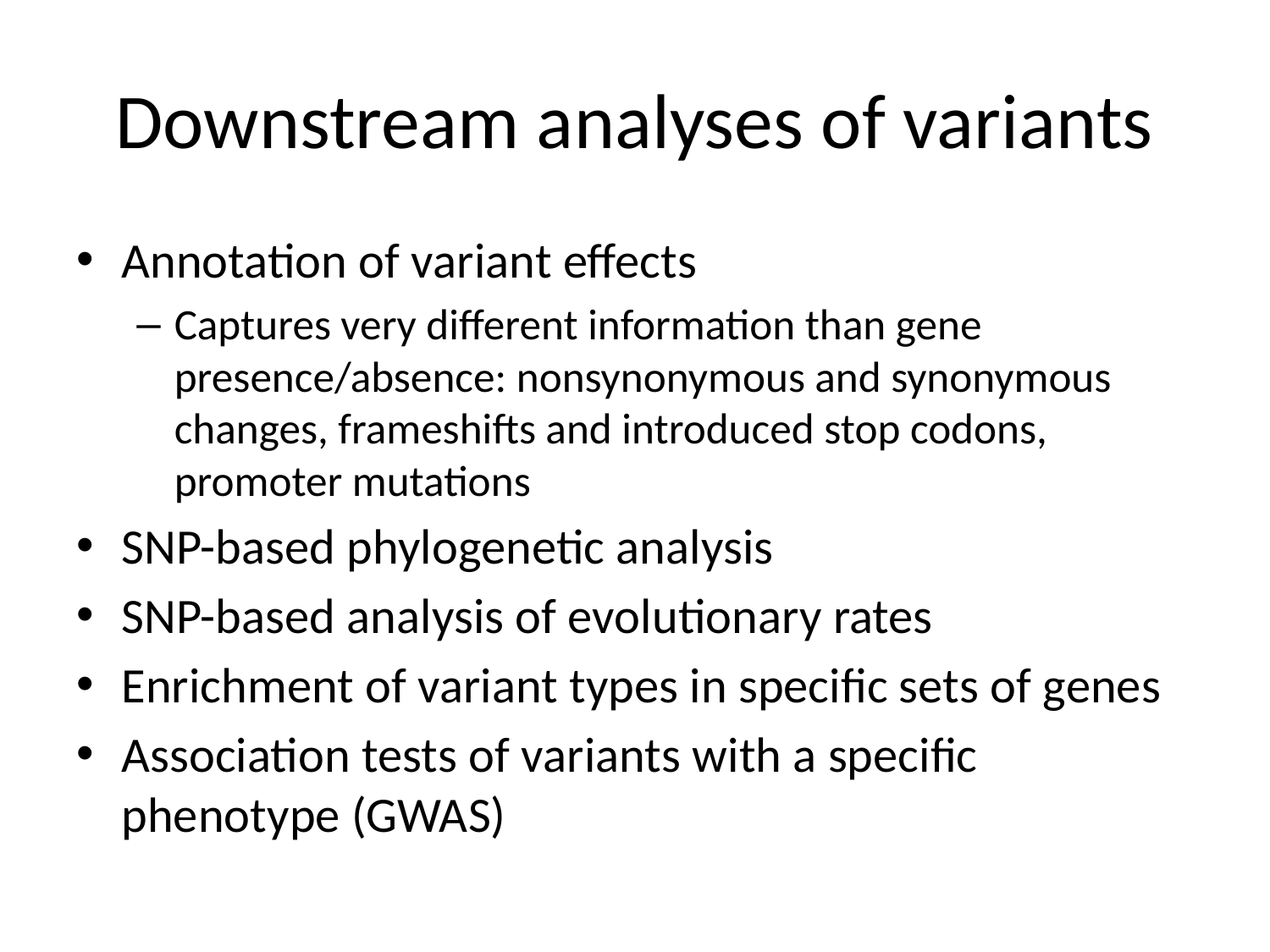

# Downstream analyses of variants
Annotation of variant effects
Captures very different information than gene presence/absence: nonsynonymous and synonymous changes, frameshifts and introduced stop codons, promoter mutations
SNP-based phylogenetic analysis
SNP-based analysis of evolutionary rates
Enrichment of variant types in specific sets of genes
Association tests of variants with a specific phenotype (GWAS)